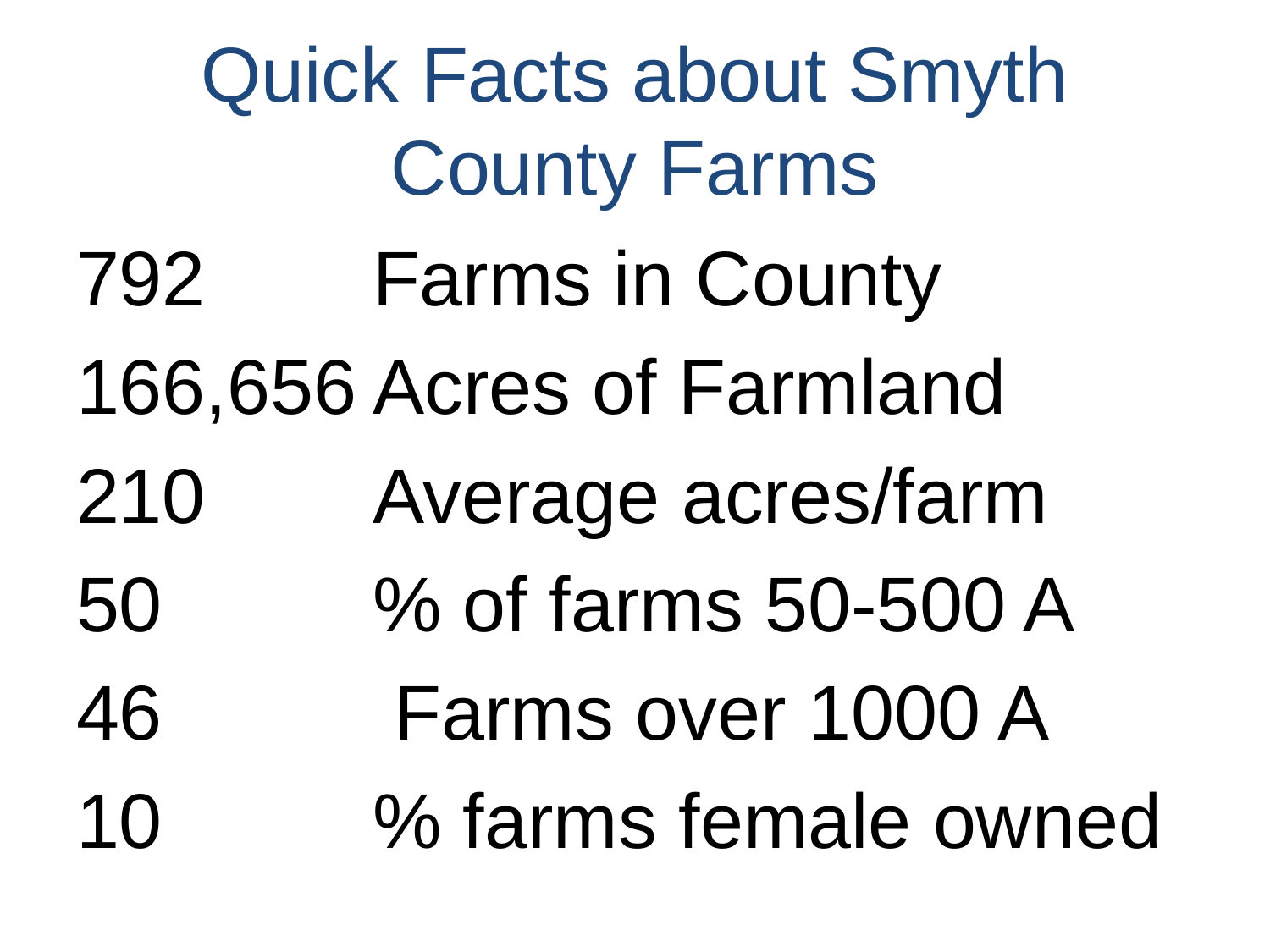

# Quick Facts about Smyth County Farms
792
166,656
210
50
46
10
Farms in County
Acres of Farmland
Average acres/farm
% of farms 50-500 A
 Farms over 1000 A
% farms female owned